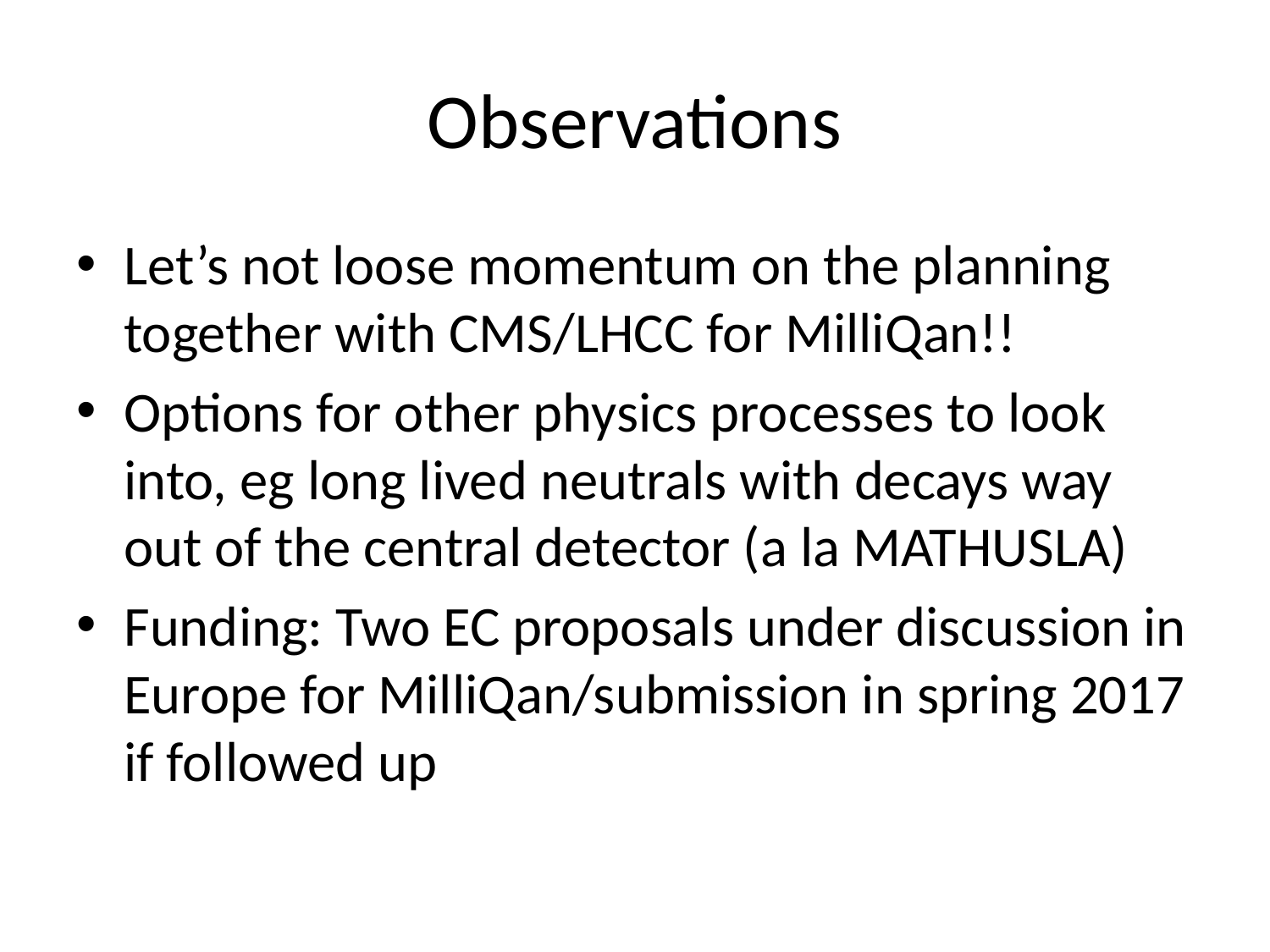

# Observations
Let’s not loose momentum on the planning together with CMS/LHCC for MilliQan!!
Options for other physics processes to look into, eg long lived neutrals with decays way out of the central detector (a la MATHUSLA)
Funding: Two EC proposals under discussion in Europe for MilliQan/submission in spring 2017 if followed up